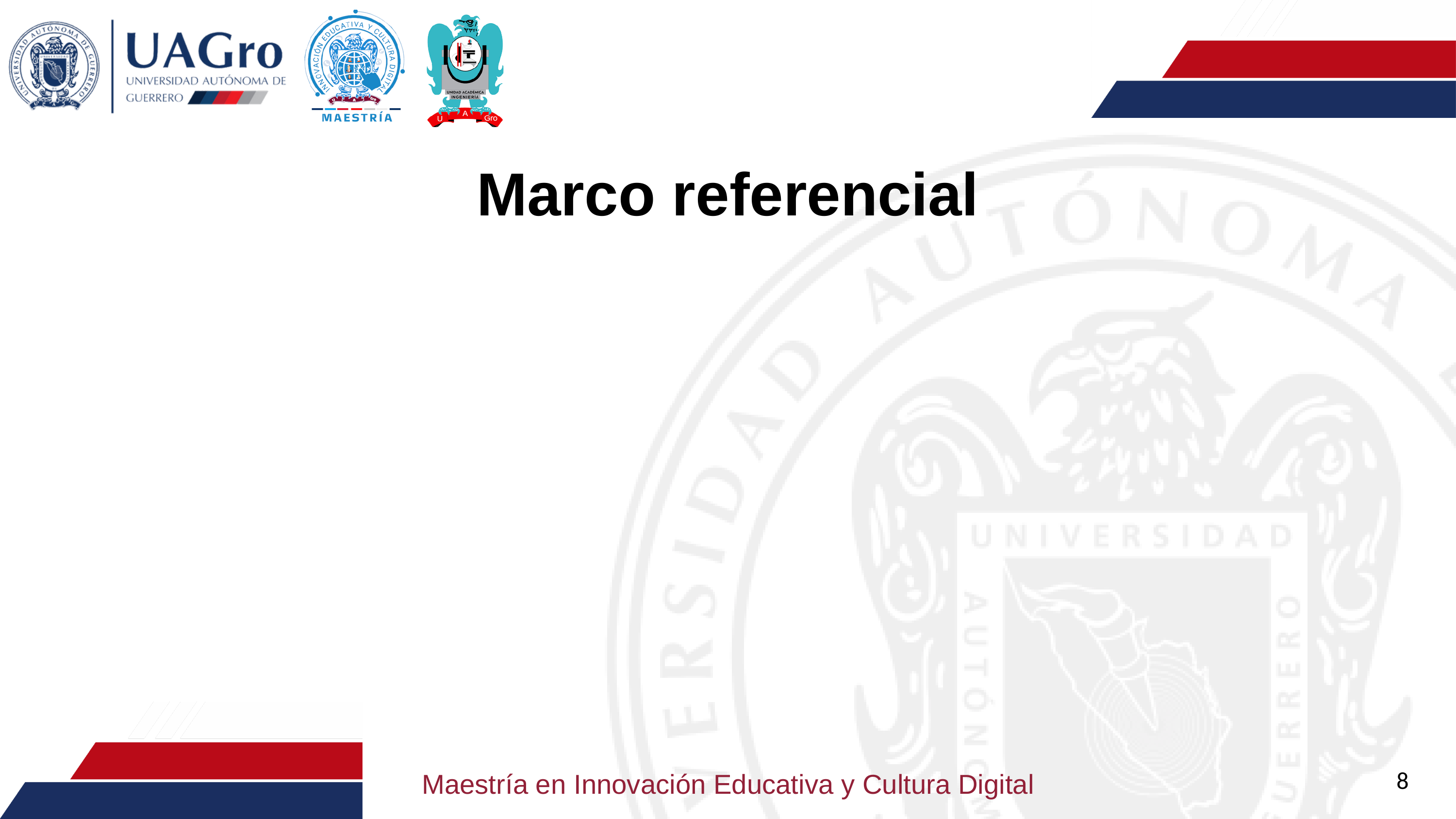

Marco referencial

8

Maestría en Innovación Educativa y Cultura Digital